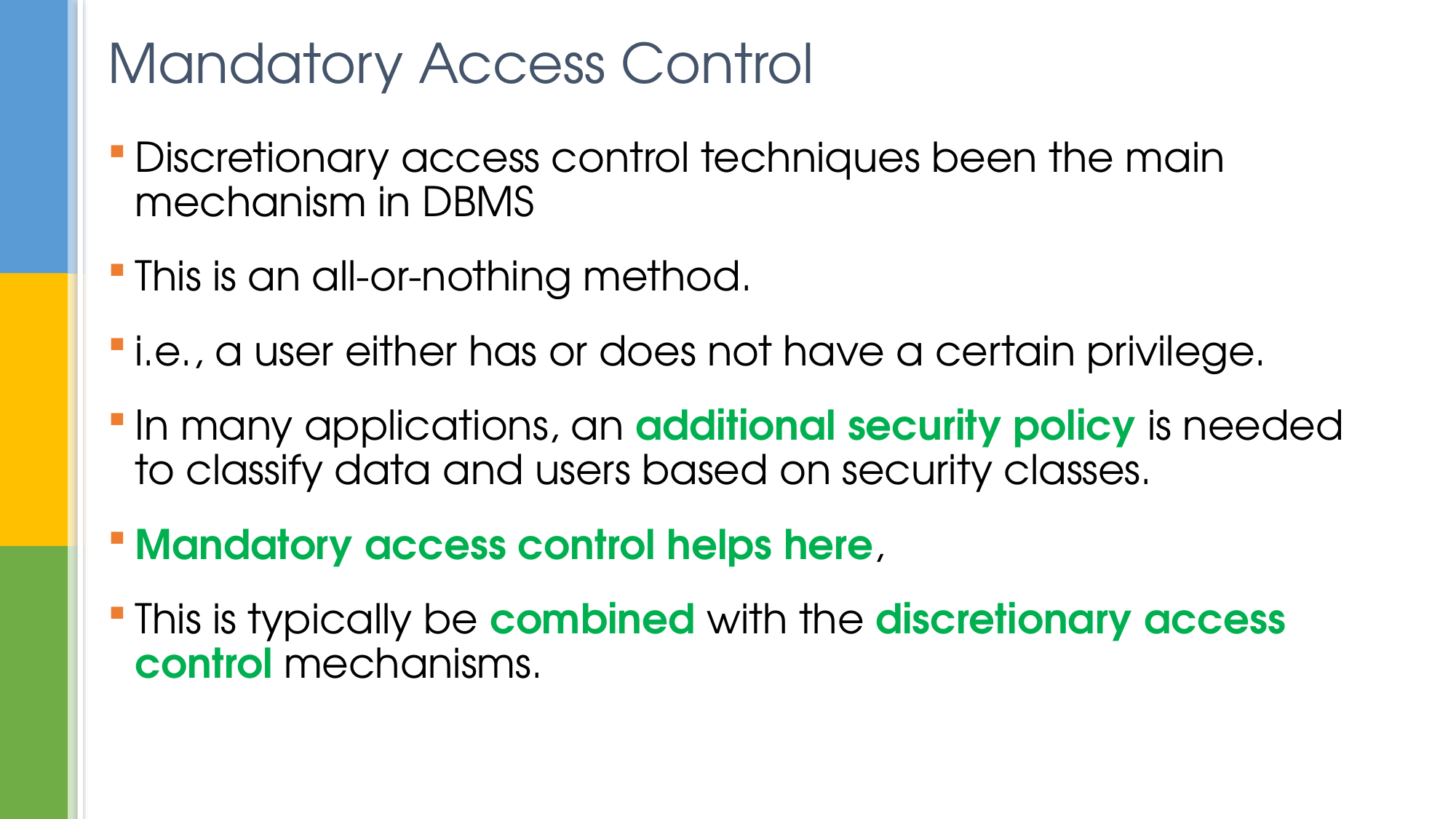

# Mandatory Access Control
Discretionary access control techniques been the main mechanism in DBMS
This is an all-or-nothing method.
i.e., a user either has or does not have a certain privilege.
In many applications, an additional security policy is needed to classify data and users based on security classes.
Mandatory access control helps here,
This is typically be combined with the discretionary access control mechanisms.